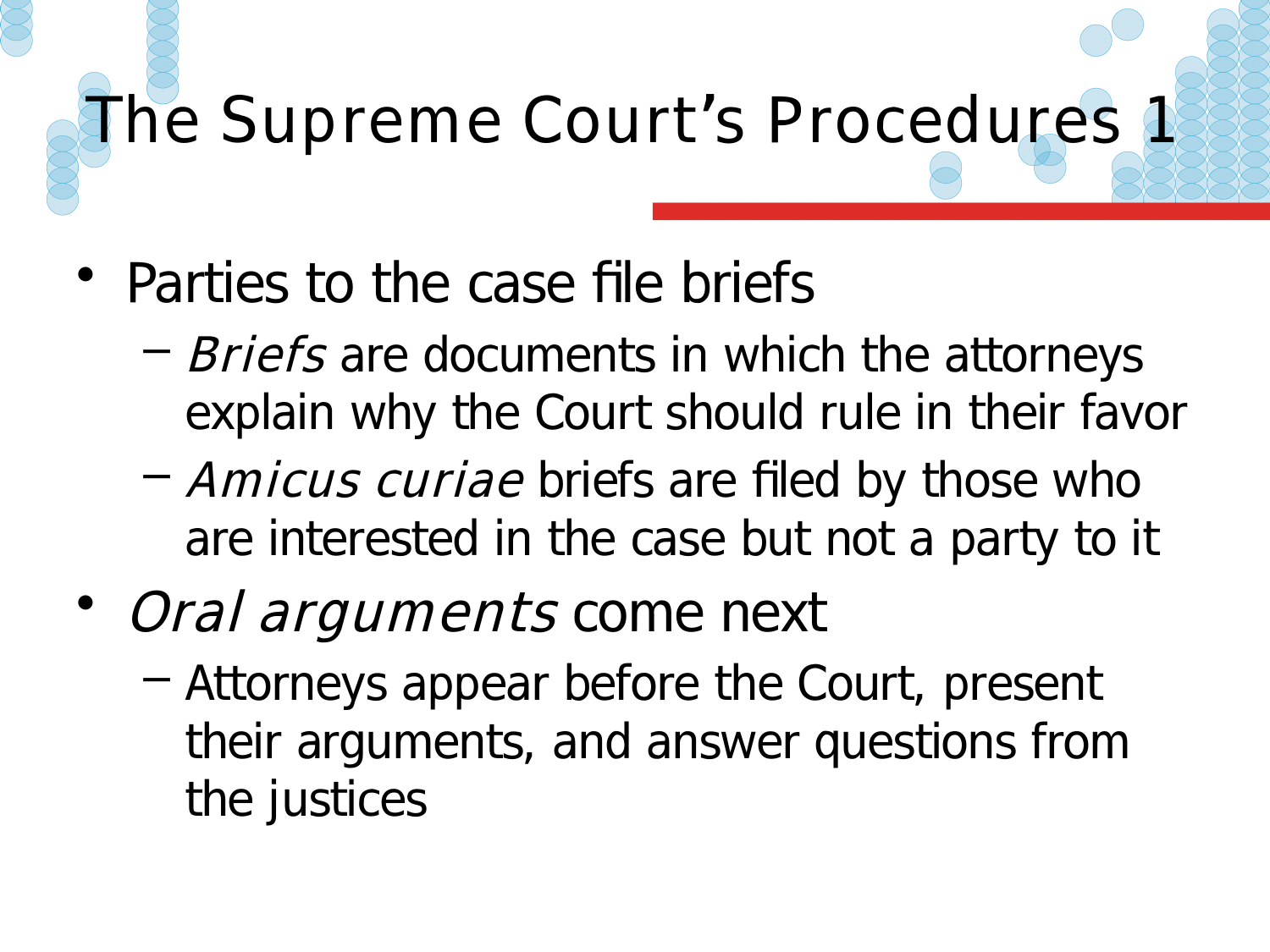

# The Supreme Court’s Procedures 1
Parties to the case file briefs
Briefs are documents in which the attorneys explain why the Court should rule in their favor
Amicus curiae briefs are filed by those who are interested in the case but not a party to it
Oral arguments come next
Attorneys appear before the Court, present their arguments, and answer questions from the justices